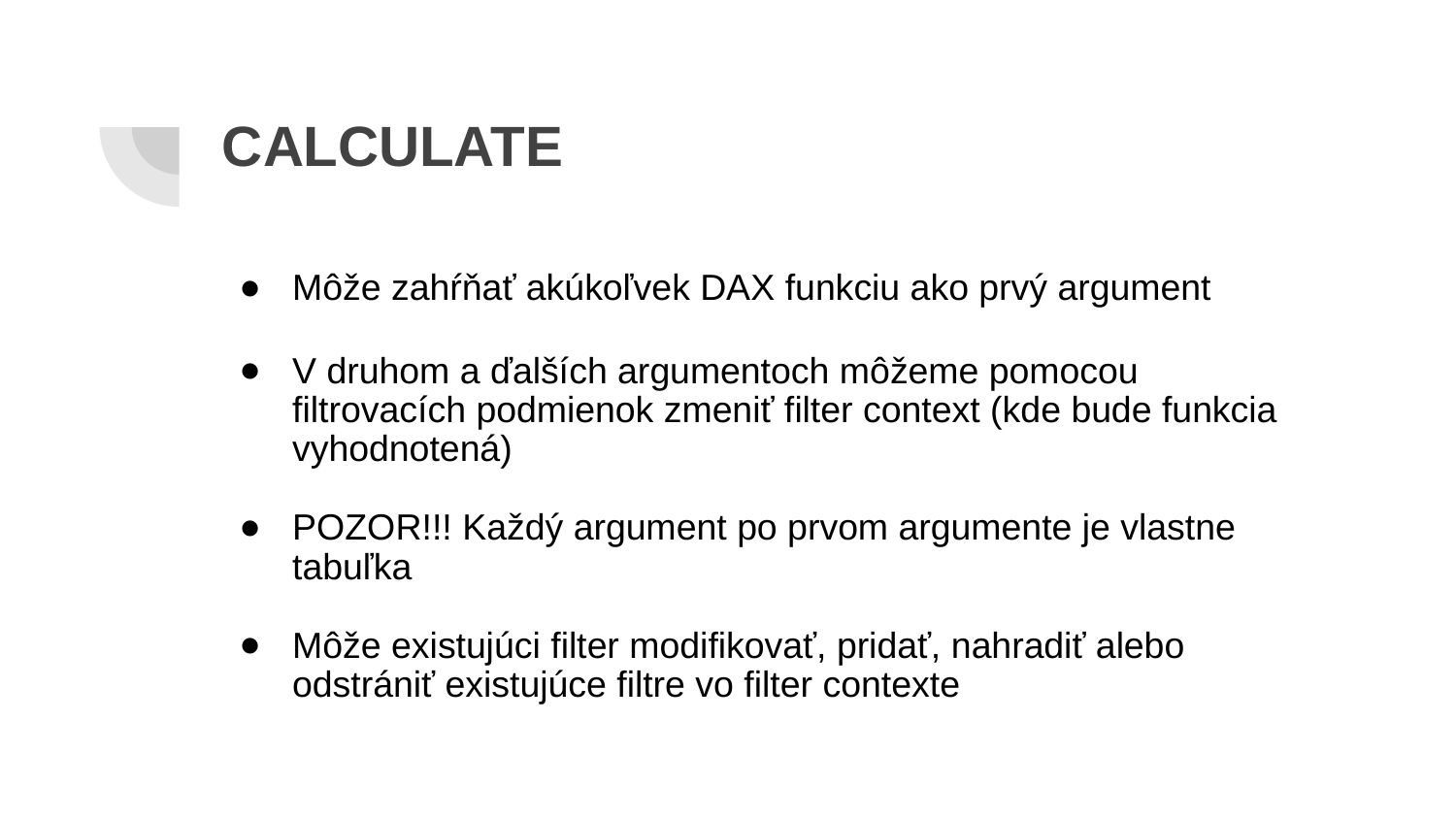

# CALCULATE
Môže zahŕňať akúkoľvek DAX funkciu ako prvý argument
V druhom a ďalších argumentoch môžeme pomocou filtrovacích podmienok zmeniť filter context (kde bude funkcia vyhodnotená)
POZOR!!! Každý argument po prvom argumente je vlastne tabuľka
Môže existujúci filter modifikovať, pridať, nahradiť alebo odstrániť existujúce filtre vo filter contexte